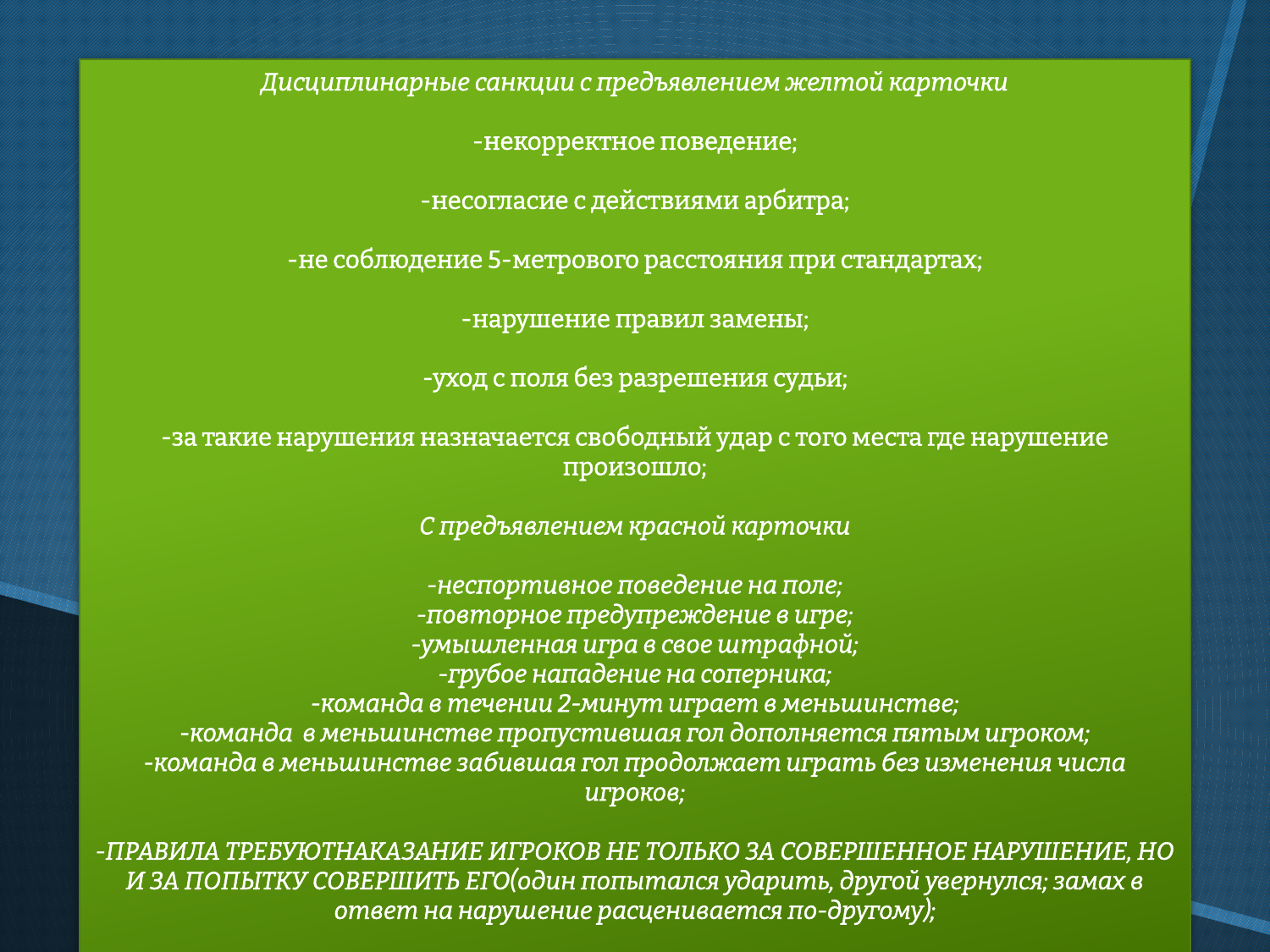

Дисциплинарные санкции с предъявлением желтой карточки

-некорректное поведение;

-несогласие с действиями арбитра;

-не соблюдение 5-метрового расстояния при стандартах;

-нарушение правил замены;

-уход с поля без разрешения судьи;

-за такие нарушения назначается свободный удар с того места где нарушение произошло;

С предъявлением красной карточки

-неспортивное поведение на поле;
-повторное предупреждение в игре;
-умышленная игра в свое штрафной;
-грубое нападение на соперника;
-команда в течении 2-минут играет в меньшинстве;
-команда  в меньшинстве пропустившая гол дополняется пятым игроком;
-команда в меньшинстве забившая гол продолжает играть без изменения числа игроков;

-ПРАВИЛА ТРЕБУЮТНАКАЗАНИЕ ИГРОКОВ НЕ ТОЛЬКО ЗА СОВЕРШЕННОЕ НАРУШЕНИЕ, НО И ЗА ПОПЫТКУ СОВЕРШИТЬ ЕГО(один попытался ударить, другой увернулся; замах в ответ на нарушение расценивается по-другому);